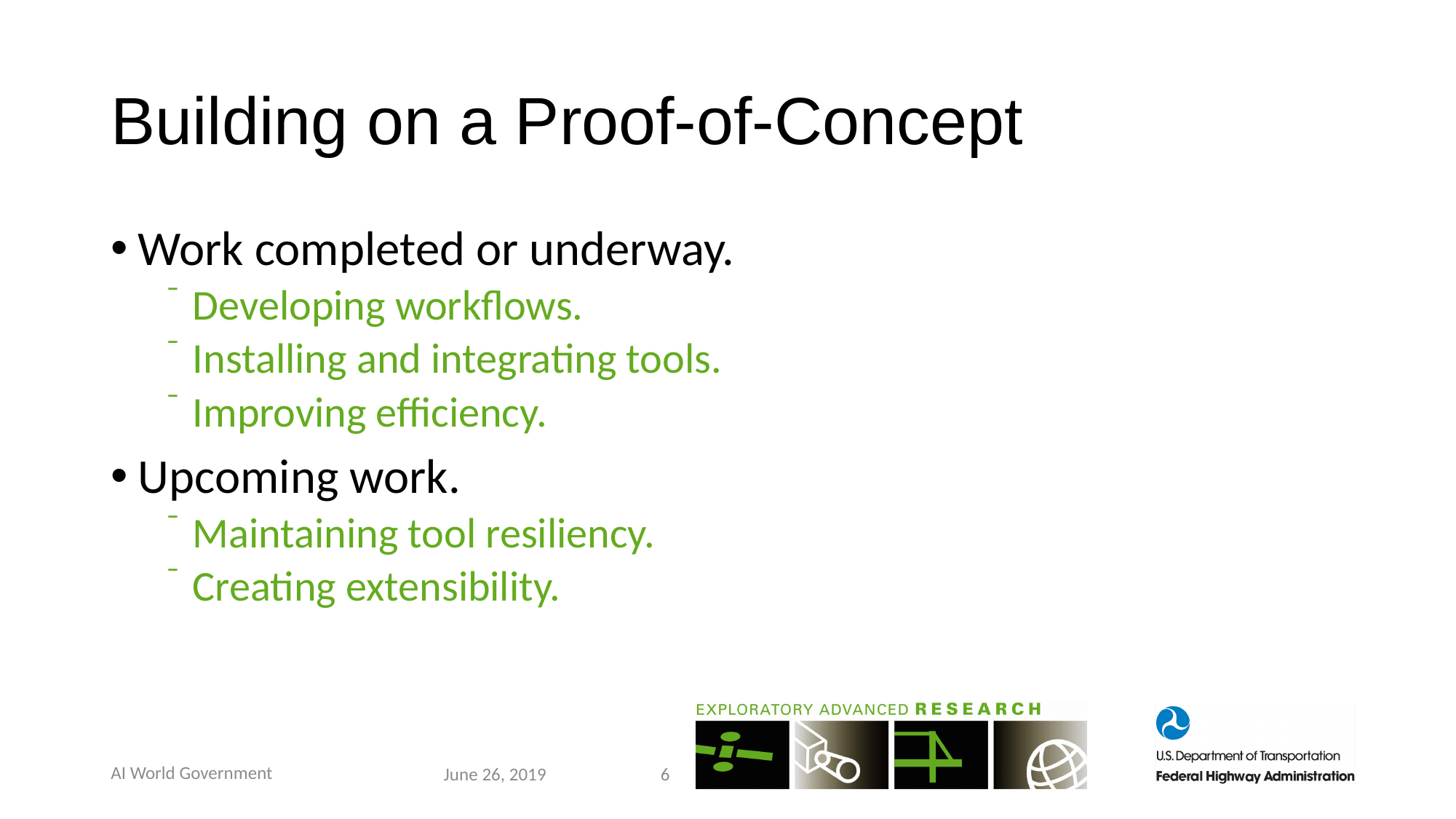

# Building on a Proof-of-Concept
Work completed or underway.
Developing workflows.
Installing and integrating tools.
Improving efficiency.
Upcoming work.
Maintaining tool resiliency.
Creating extensibility.

AI World Government
6
June 26, 2019